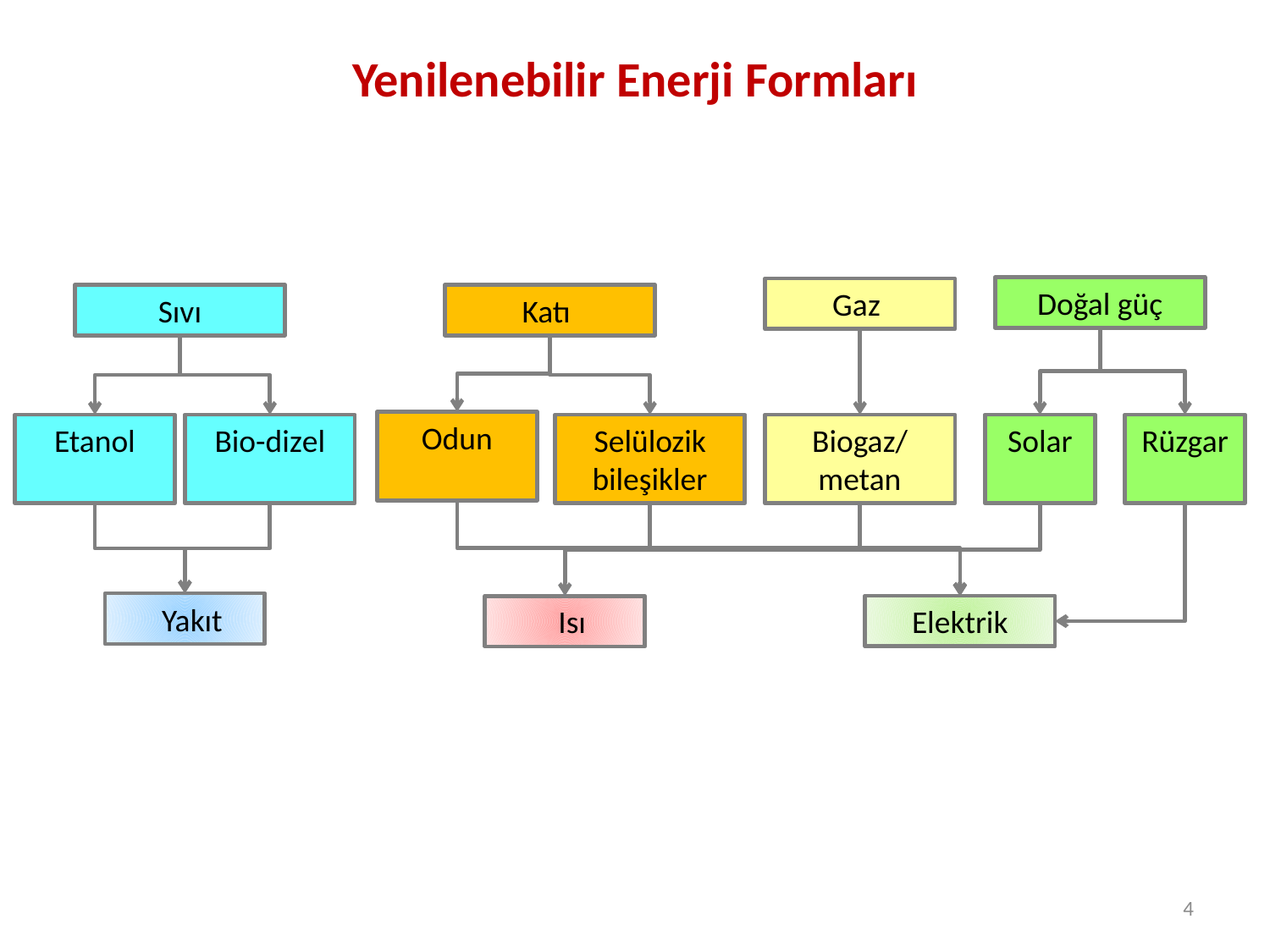

# Yenilenebilir Enerji Formları
Doğal güç
Gaz
Sıvı
Katı
Odun

Etanol

Bio-dizel

Selülozik bileşikler
Biogaz/
metan
Solar

Rüzgar

  Yakıt
  Elektrik
  Isı
4